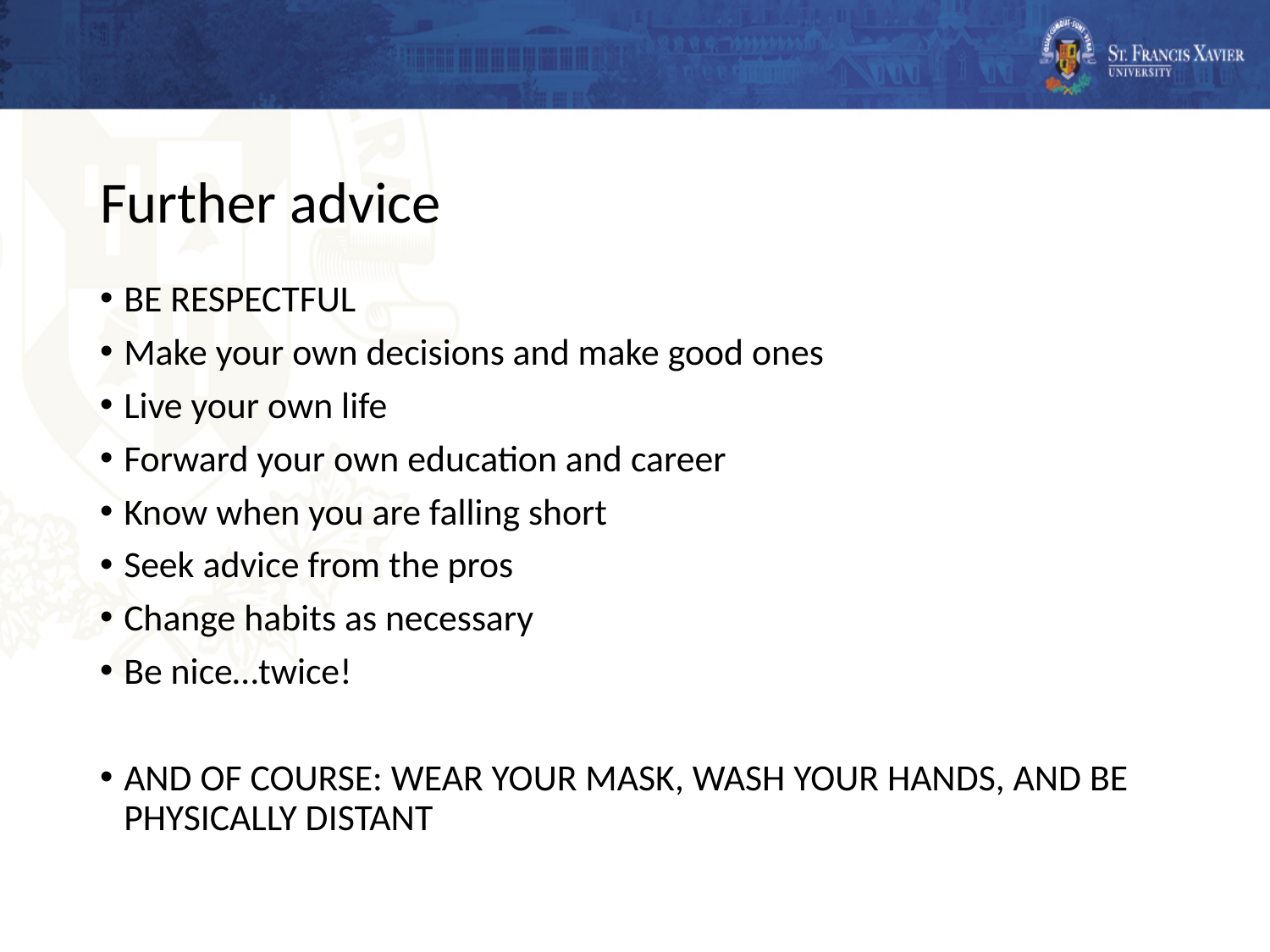

# Further advice
BE RESPECTFUL
Make your own decisions and make good ones
Live your own life
Forward your own education and career
Know when you are falling short
Seek advice from the pros
Change habits as necessary
Be nice…twice!

AND OF COURSE: WEAR YOUR MASK, WASH YOUR HANDS, AND BE PHYSICALLY DISTANT